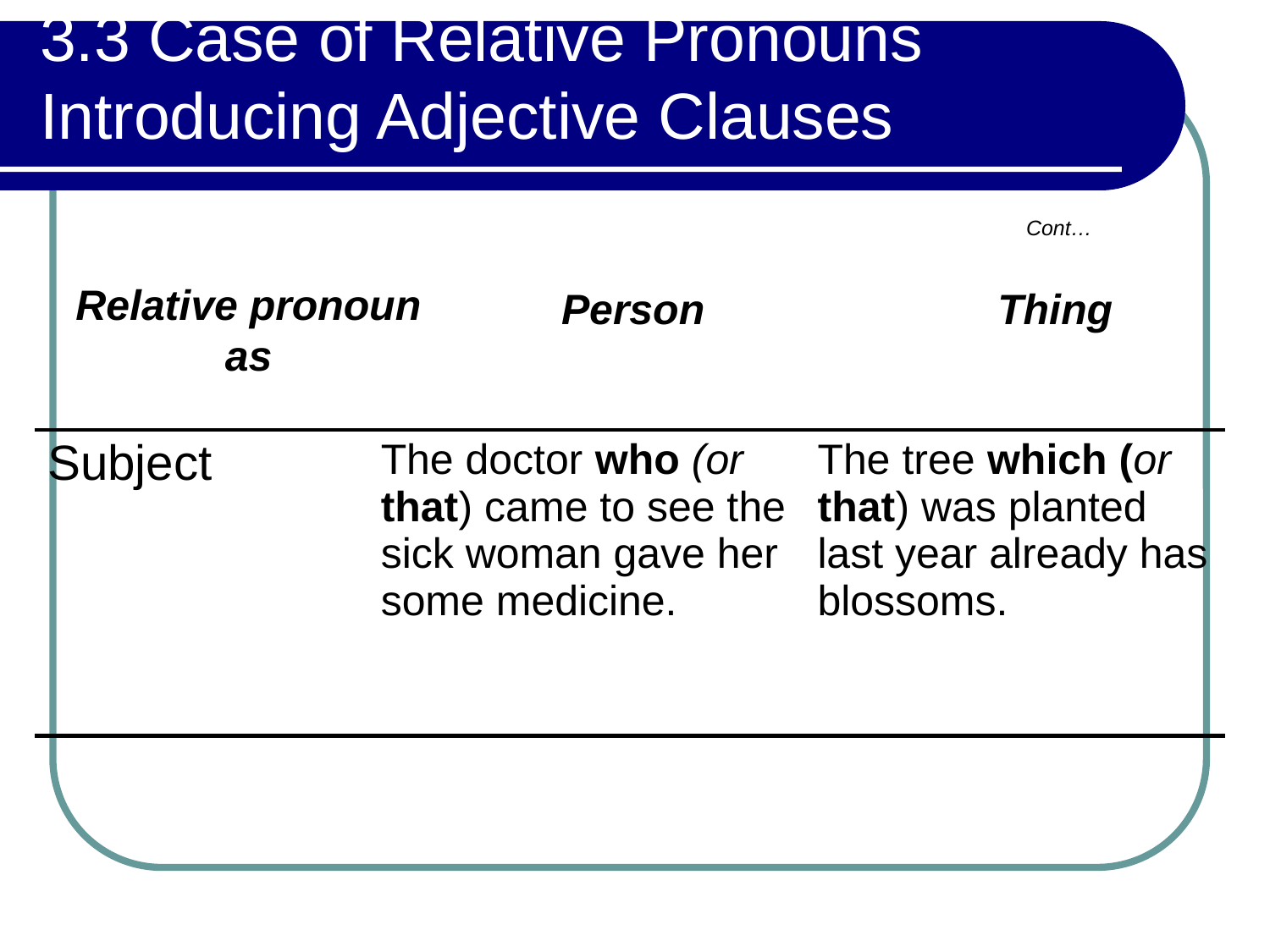

# 3.3 Case of Relative Pronouns Introducing Adjective Clauses
Cont…
Relative pronoun as
Person
Thing
| Subject | The doctor who (or that) came to see the sick woman gave her some medicine. | The tree which (or that) was planted last year already has blossoms. |
| --- | --- | --- |